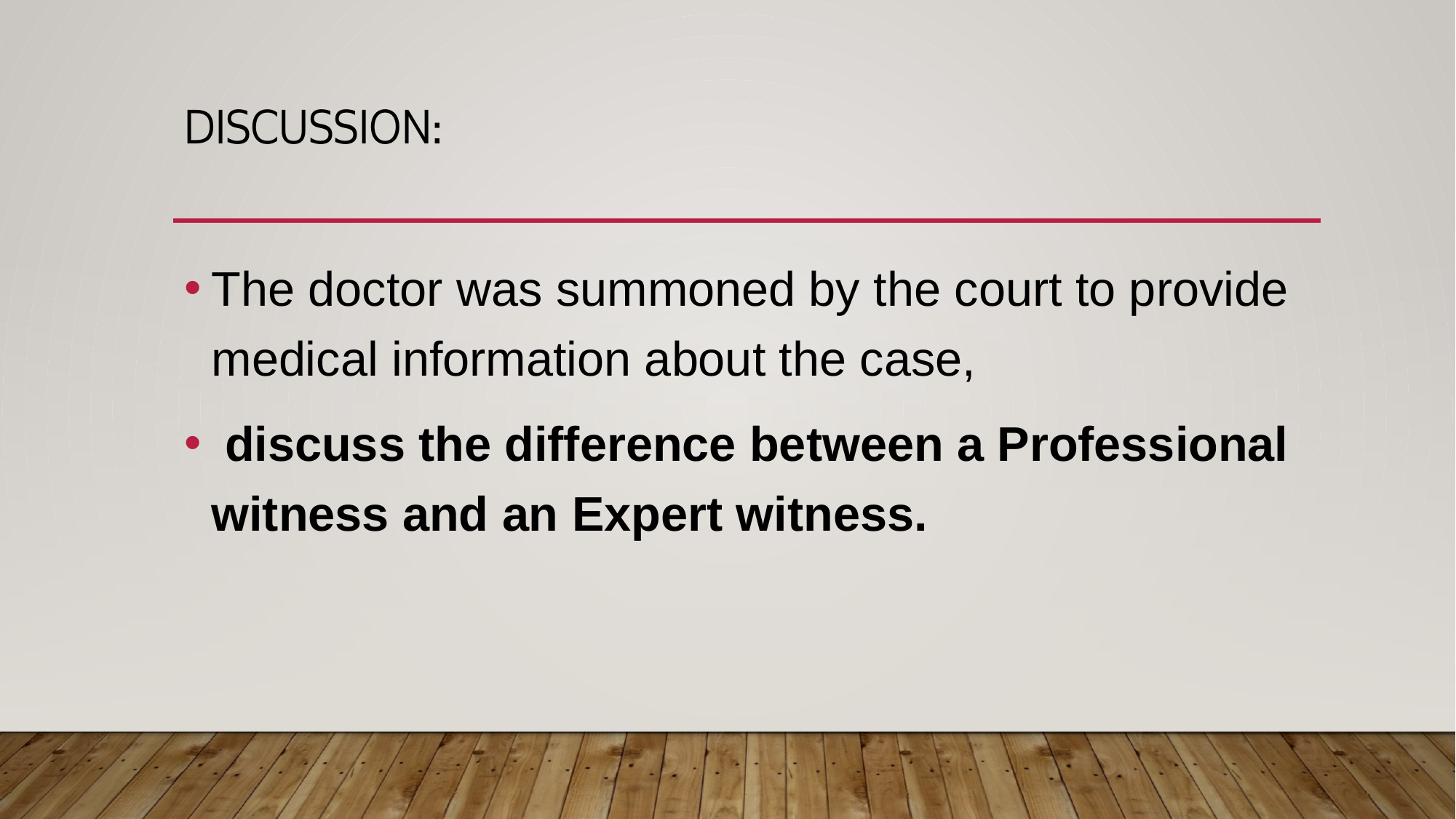

# Discussion:
The doctor was summoned by the court to provide medical information about the case,
 discuss the difference between a Professional witness and an Expert witness.